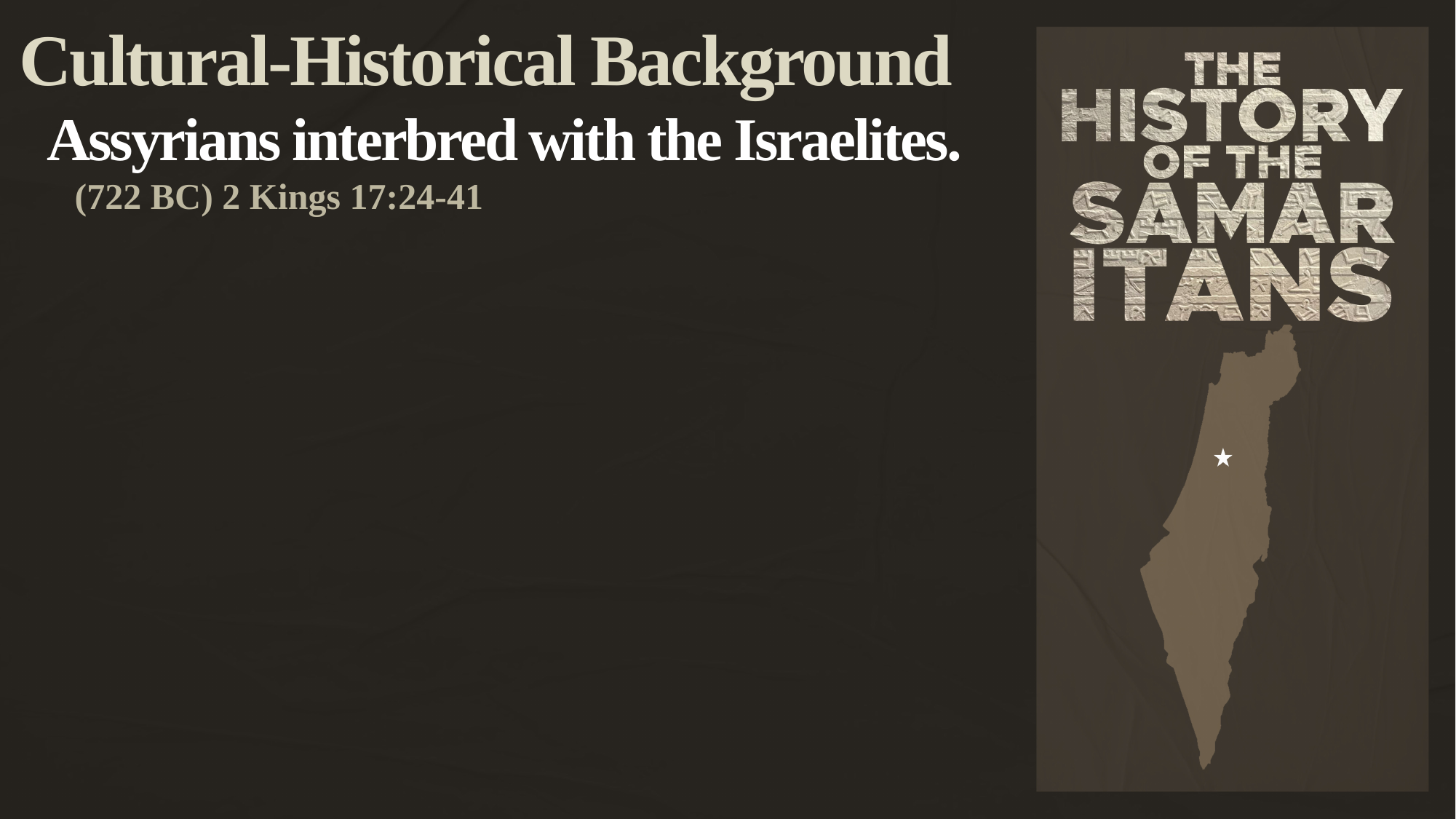

Cultural-Historical Background
Assyrians interbred with the Israelites.
(722 BC) 2 Kings 17:24-41